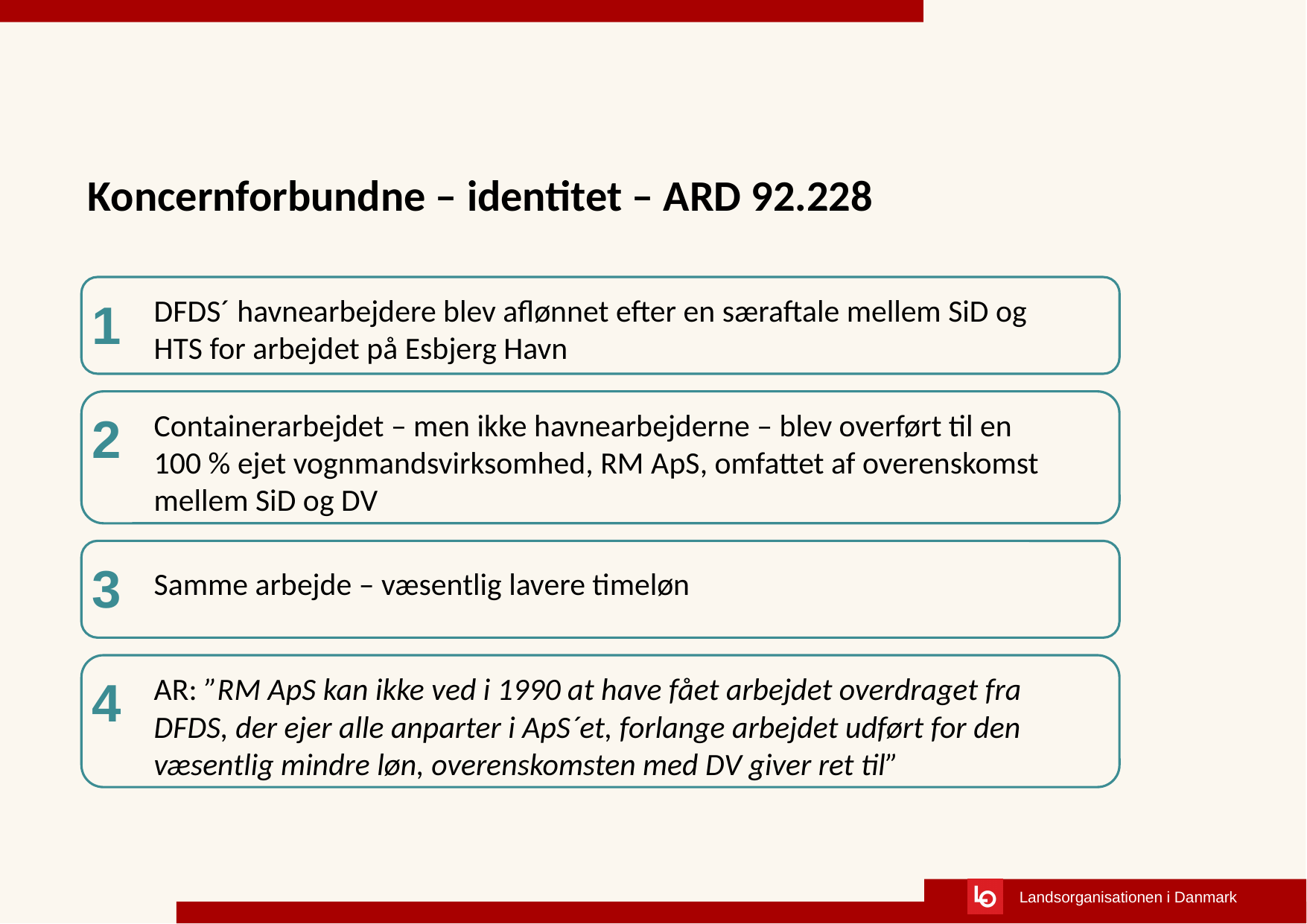

# Koncernforbundne – identitet – ARD 92.228

DFDS´ havnearbejdere blev aflønnet efter en særaftale mellem SiD og HTS for arbejdet på Esbjerg Havn
1

Containerarbejdet – men ikke havnearbejderne – blev overført til en 100 % ejet vognmandsvirksomhed, RM ApS, omfattet af overenskomst mellem SiD og DV
2

Samme arbejde – væsentlig lavere timeløn
3

AR: ”RM ApS kan ikke ved i 1990 at have fået arbejdet overdraget fra DFDS, der ejer alle anparter i ApS´et, forlange arbejdet udført for den væsentlig mindre løn, overenskomsten med DV giver ret til”
4